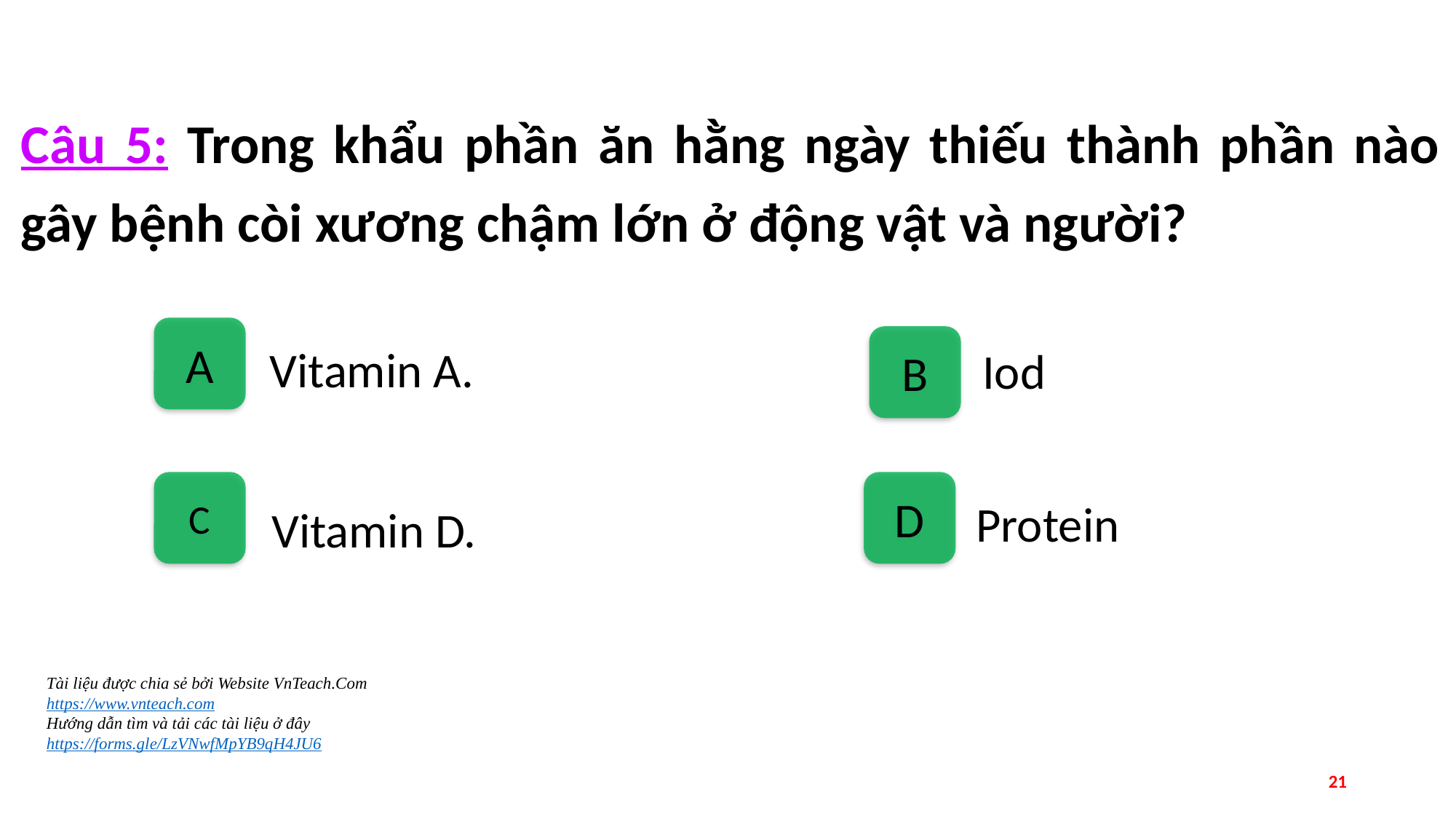

Câu 5: Trong khẩu phần ăn hằng ngày thiếu thành phần nào gây bệnh còi xương chậm lớn ở động vật và người?
A
B
Vitamin A.
Iod
C
D
Protein
Vitamin D.
Tài liệu được chia sẻ bởi Website VnTeach.Com
https://www.vnteach.com
Hướng dẫn tìm và tải các tài liệu ở đây
https://forms.gle/LzVNwfMpYB9qH4JU6
21